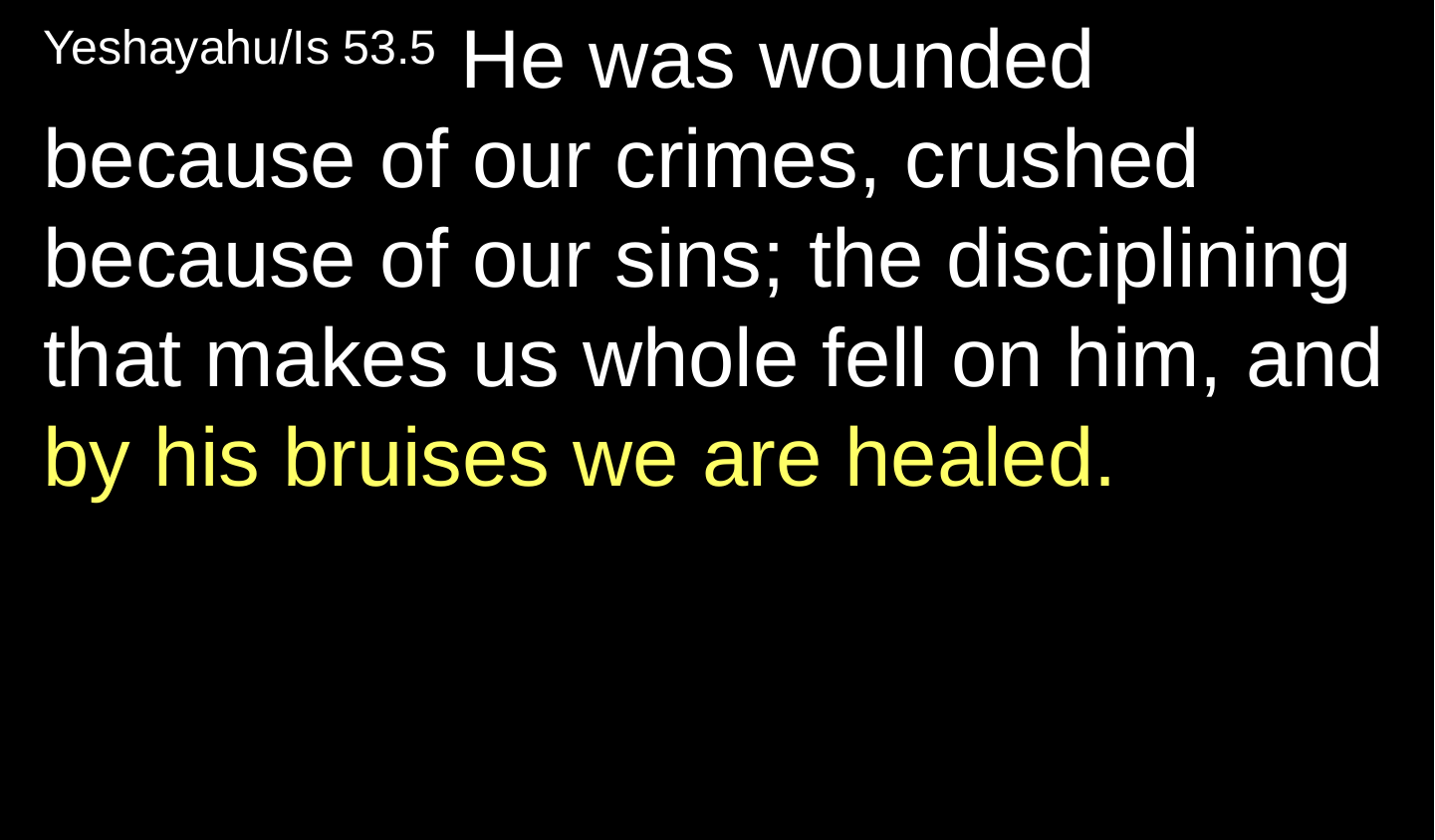

Yeshayahu/Is 53.5 He was wounded because of our crimes, crushed because of our sins; the disciplining that makes us whole fell on him, and by his bruises we are healed.